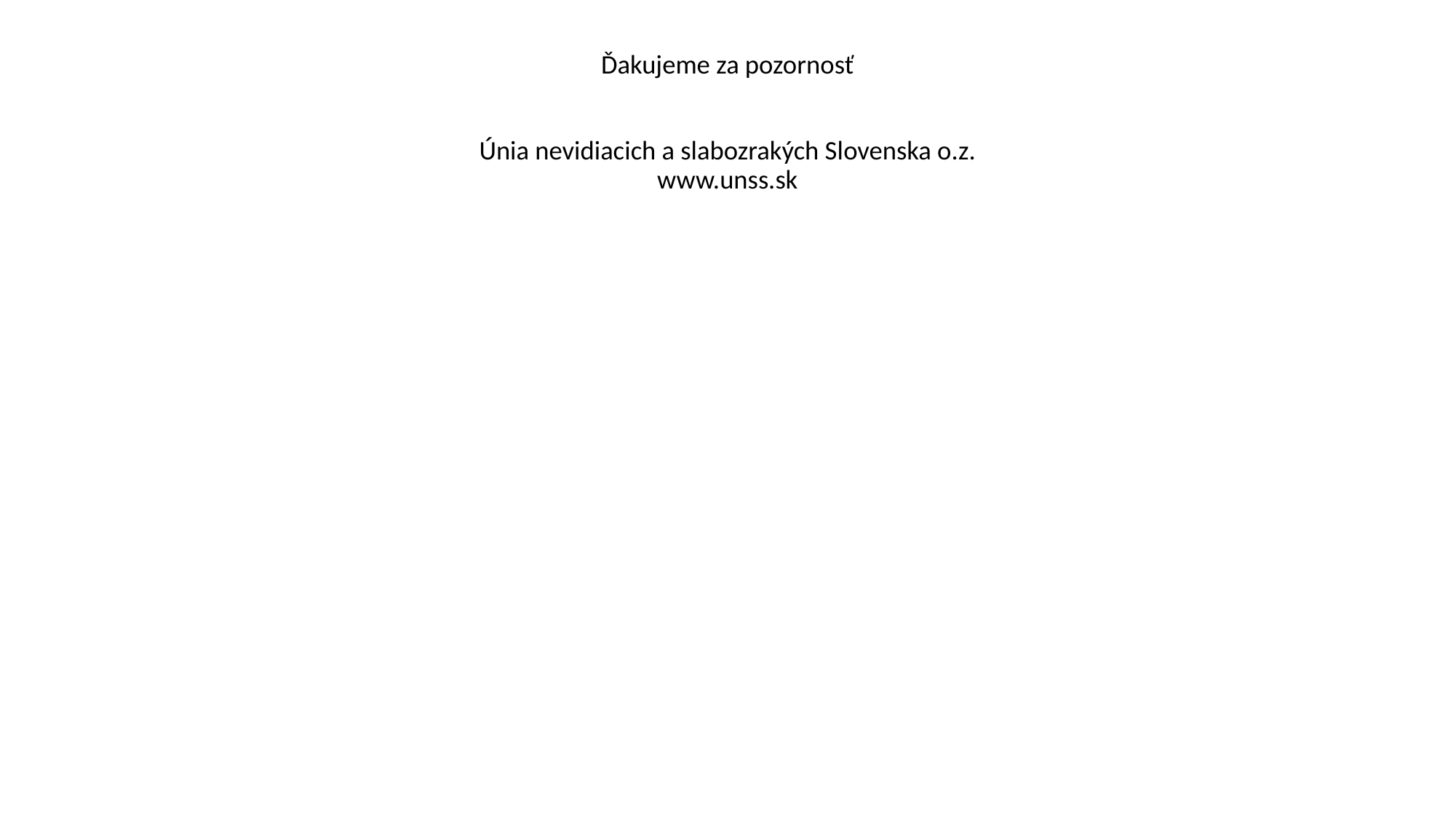

# Ďakujeme za pozornosť Únia nevidiacich a slabozrakých Slovenska o.z. www.unss.sk